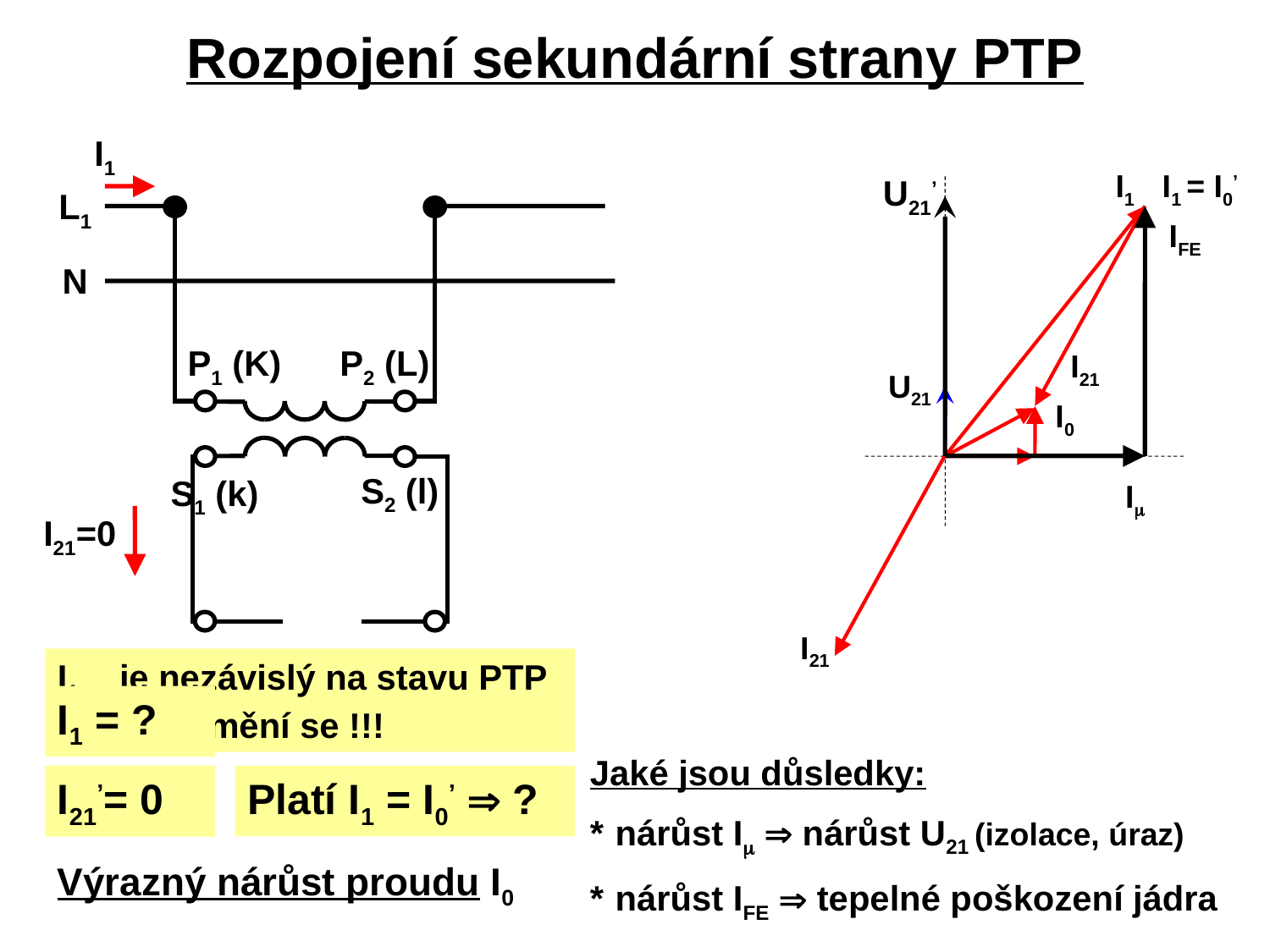

Rozpojení sekundární strany PTP
I1
L1

N

P1 (K)
P2 (L)

S2 (l)
S1 (k)
I21=0

U21’
I1
I1 = I0’

IFE

I21
U21

I0

Iμ
I21
I1 	je nezávislý na stavu PTP a nezmění se !!!
I1 = ?
Jaké jsou důsledky:
*	nárůst Iμ ⇒ nárůst U21 (izolace, úraz)
*	nárůst IFE ⇒ tepelné poškození jádra
I21 = ?
I21’= 0
Platí I1 = I0’ ⇒ ?
Výrazný nárůst proudu I0